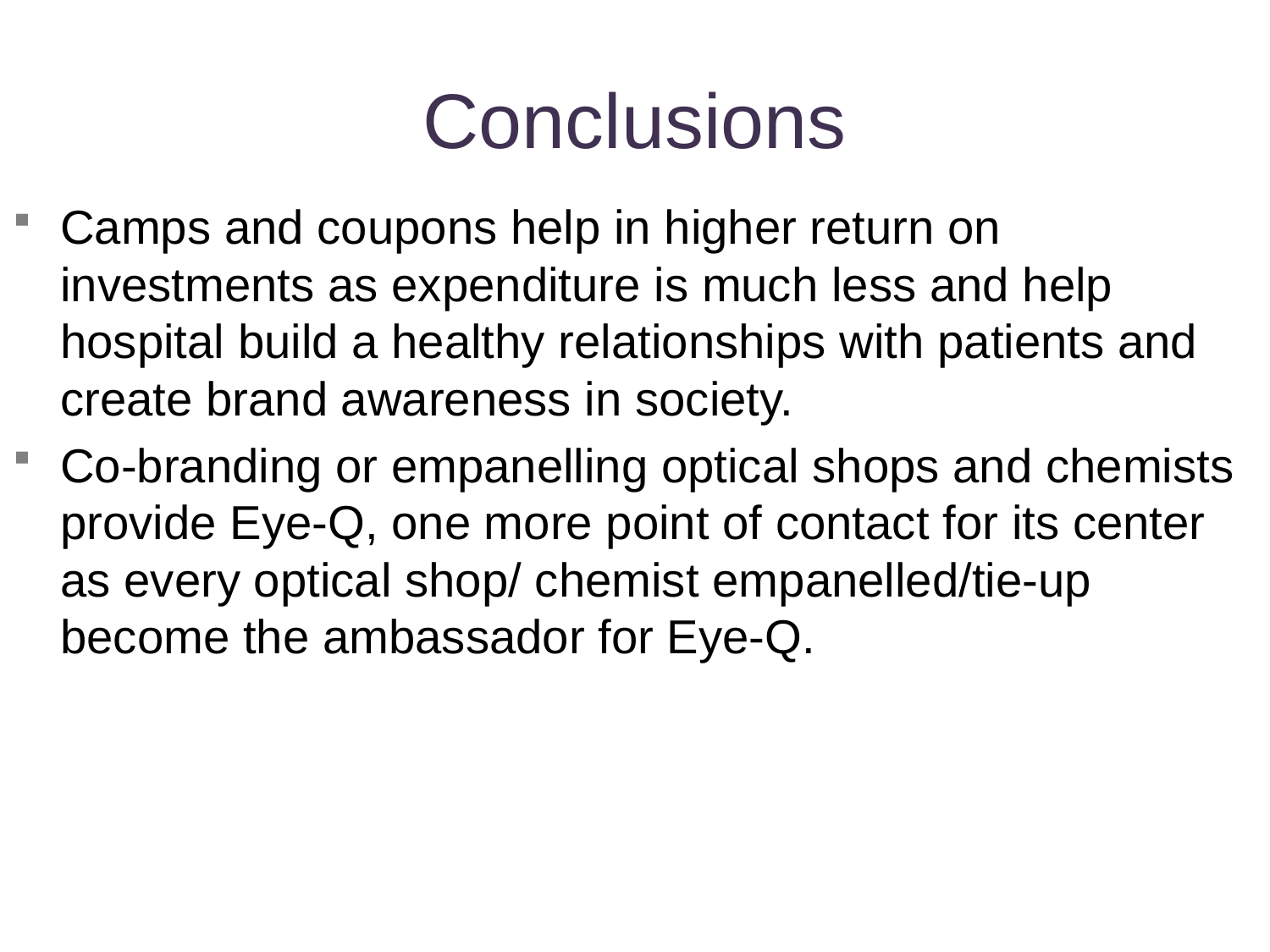

# Conclusions
Camps and coupons help in higher return on investments as expenditure is much less and help hospital build a healthy relationships with patients and create brand awareness in society.
Co-branding or empanelling optical shops and chemists provide Eye-Q, one more point of contact for its center as every optical shop/ chemist empanelled/tie-up become the ambassador for Eye-Q.